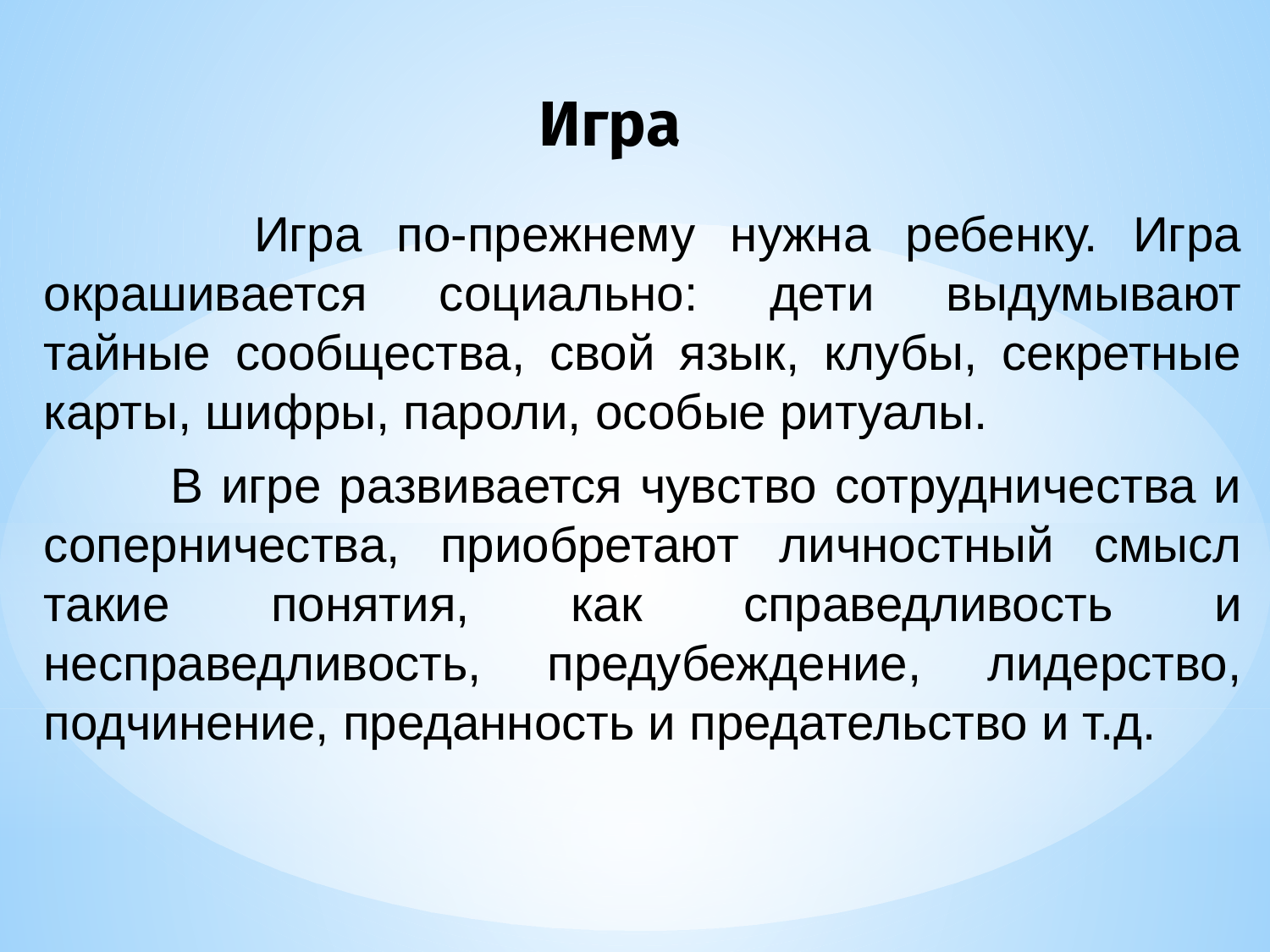

# Игра
      Игра по-прежнему нужна ребенку. Игра окрашивается социально: дети выдумывают тайные сообщества, свой язык, клубы, секретные карты, шифры, пароли, особые ритуалы.
       В игре развивается чувство сотрудничества и соперничества, приобретают личностный смысл такие понятия, как справедливость и несправедливость, предубеждение, лидерство, подчинение, преданность и предательство и т.д.